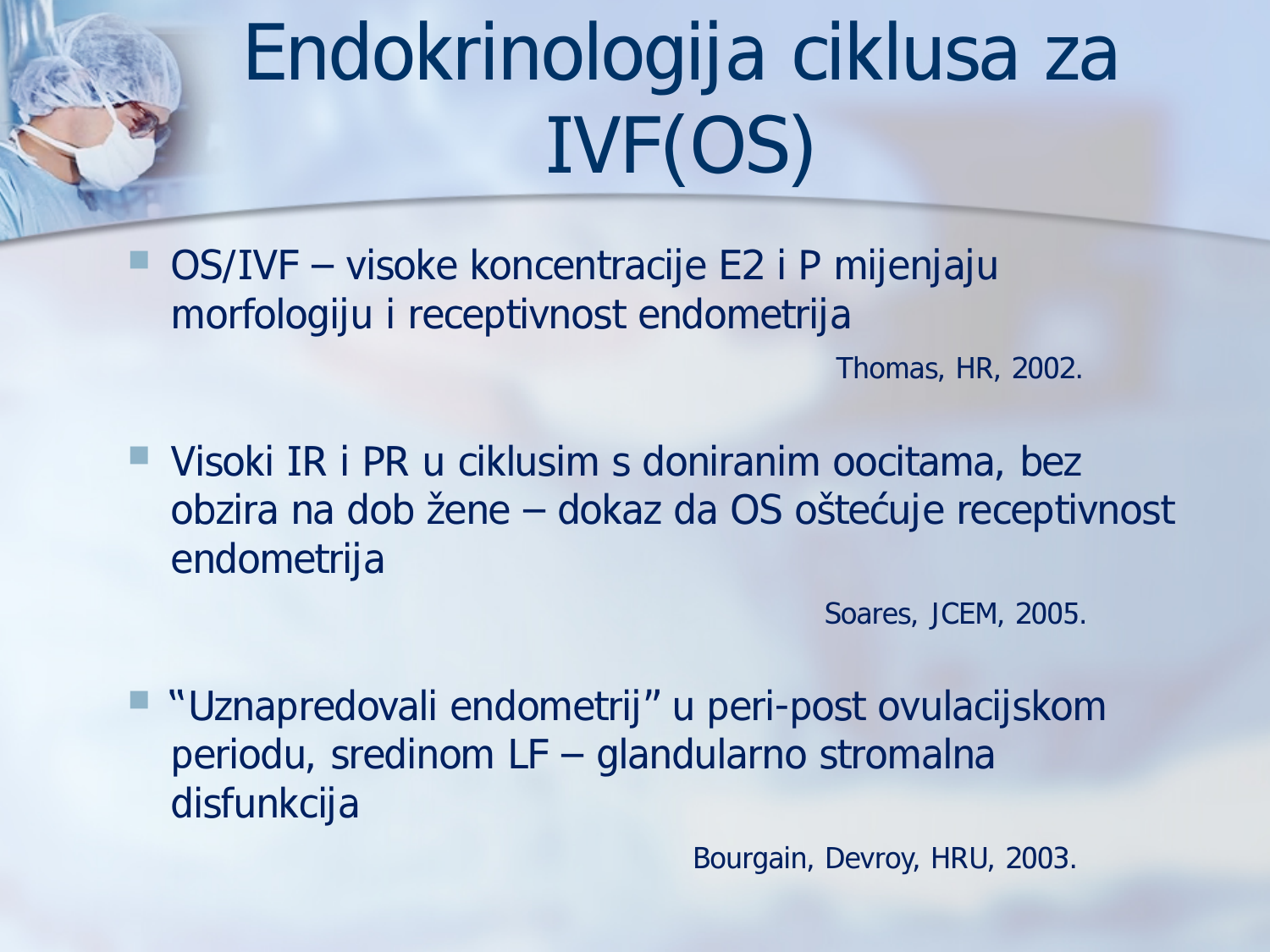

# Endokrinologija ciklusa za IVF(OS)
OS/IVF – visoke koncentracije E2 i P mijenjaju morfologiju i receptivnost endometrija
                                                           Thomas, HR, 2002.

Visoki IR i PR u ciklusim s doniranim oocitama, bez obzira na dob žene – dokaz da OS oštećuje receptivnost endometrija
                                                          Soares, JCEM, 2005.

“Uznapredovali endometrij” u peri-post ovulacijskom periodu, sredinom LF – glandularno stromalna disfunkcija
                                              Bourgain, Devroy, HRU, 2003.